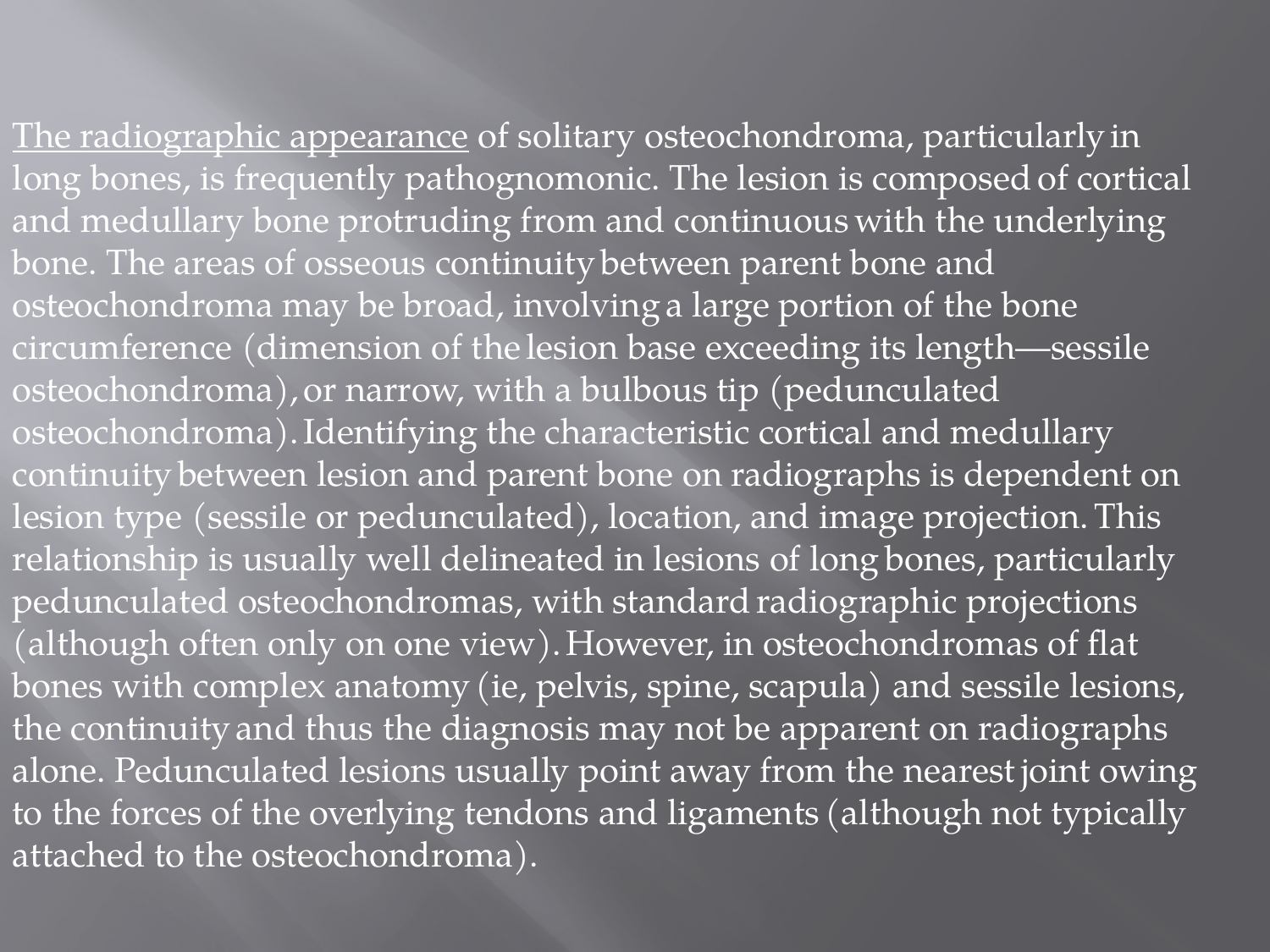

The radiographic appearance of solitary osteochondroma, particularly in long bones, is frequently pathognomonic. The lesion is composed of cortical and medullary bone protruding from and continuous with the underlying bone. The areas of osseous continuity between parent bone and osteochondroma may be broad, involving a large portion of the bone circumference (dimension of the lesion base exceeding its length—sessile osteochondroma), or narrow, with a bulbous tip (pedunculated osteochondroma). Identifying the characteristic cortical and medullary continuity between lesion and parent bone on radiographs is dependent on lesion type (sessile or pedunculated), location, and image projection. This relationship is usually well delineated in lesions of long bones, particularly pedunculated osteochondromas, with standard radiographic projections (although often only on one view). However, in osteochondromas of flat bones with complex anatomy (ie, pelvis, spine, scapula) and sessile lesions, the continuity and thus the diagnosis may not be apparent on radiographs alone. Pedunculated lesions usually point away from the nearest joint owing to the forces of the overlying tendons and ligaments (although not typically attached to the osteochondroma).